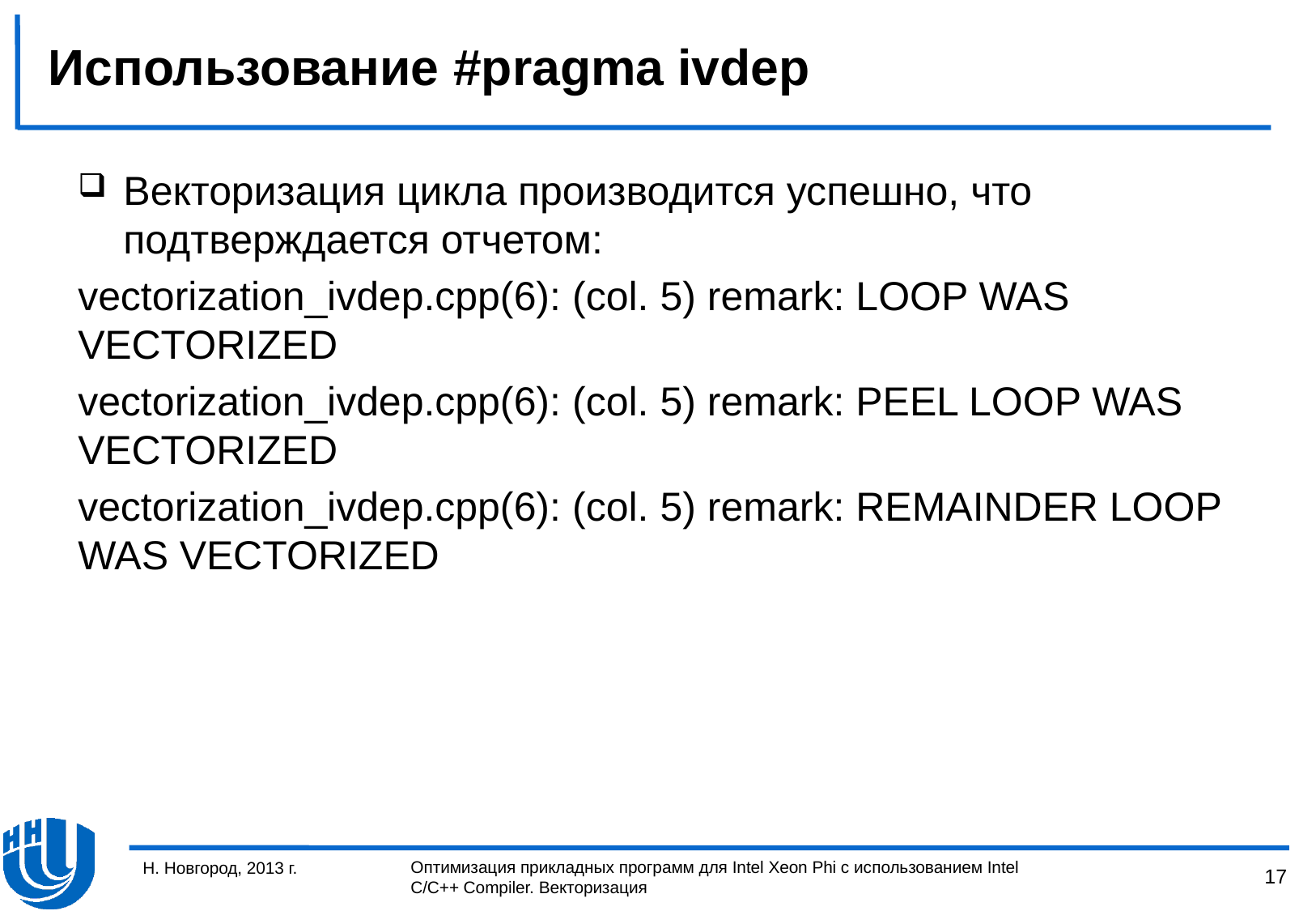

# Использование #pragma ivdep
Векторизация цикла производится успешно, что подтверждается отчетом:
vectorization_ivdep.cpp(6): (col. 5) remark: LOOP WAS VECTORIZED
vectorization_ivdep.cpp(6): (col. 5) remark: PEEL LOOP WAS VECTORIZED
vectorization_ivdep.cpp(6): (col. 5) remark: REMAINDER LOOP WAS VECTORIZED